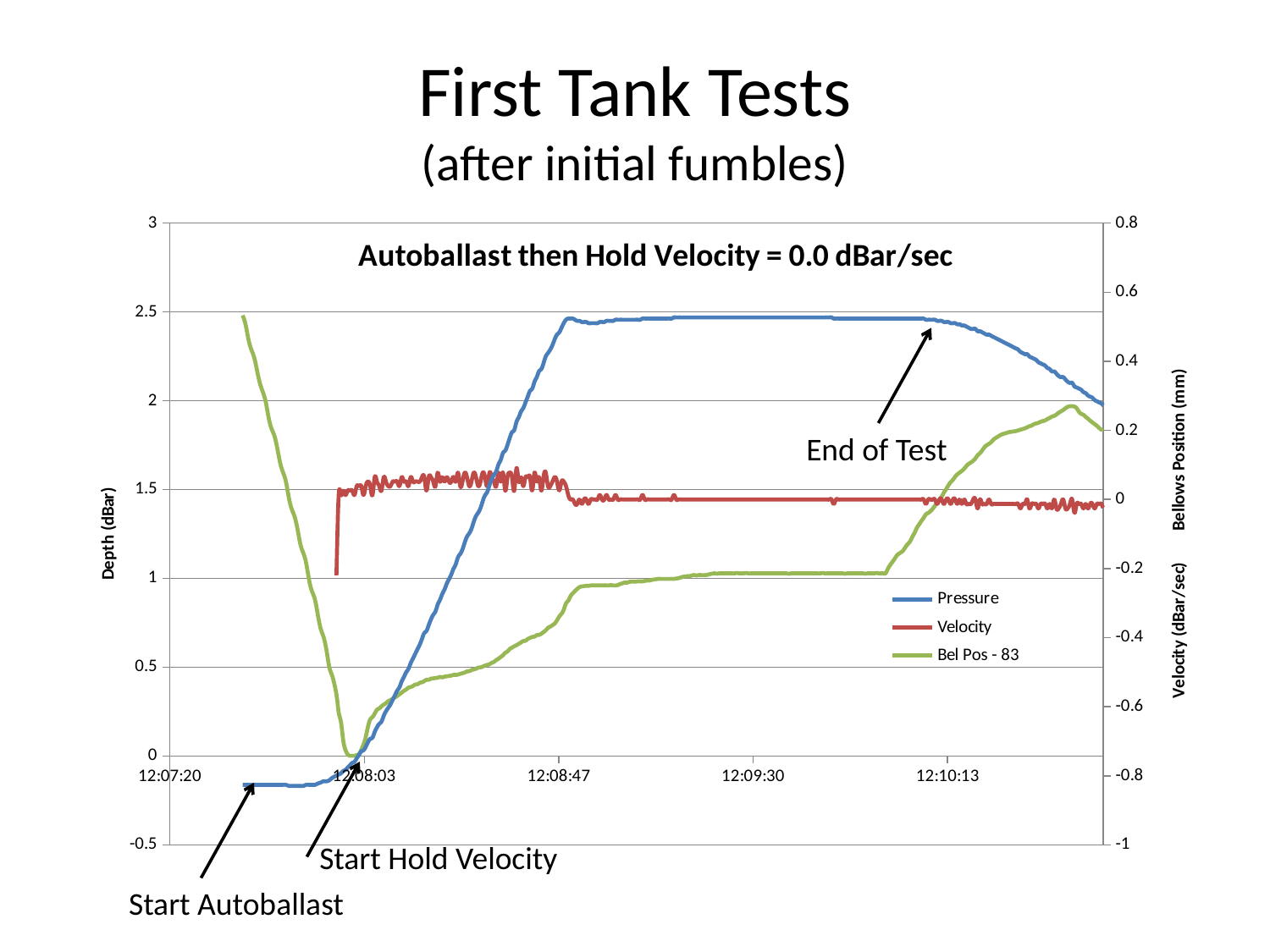

# First Tank Tests (after initial fumbles)

### Chart: Autoballast then Hold Velocity = 0.0 dBar/sec

| Category | Pressure | Velocity | Bel Pos - 83 |
|---|---|---|---|
End of Test
Start Hold Velocity
Start Autoballast